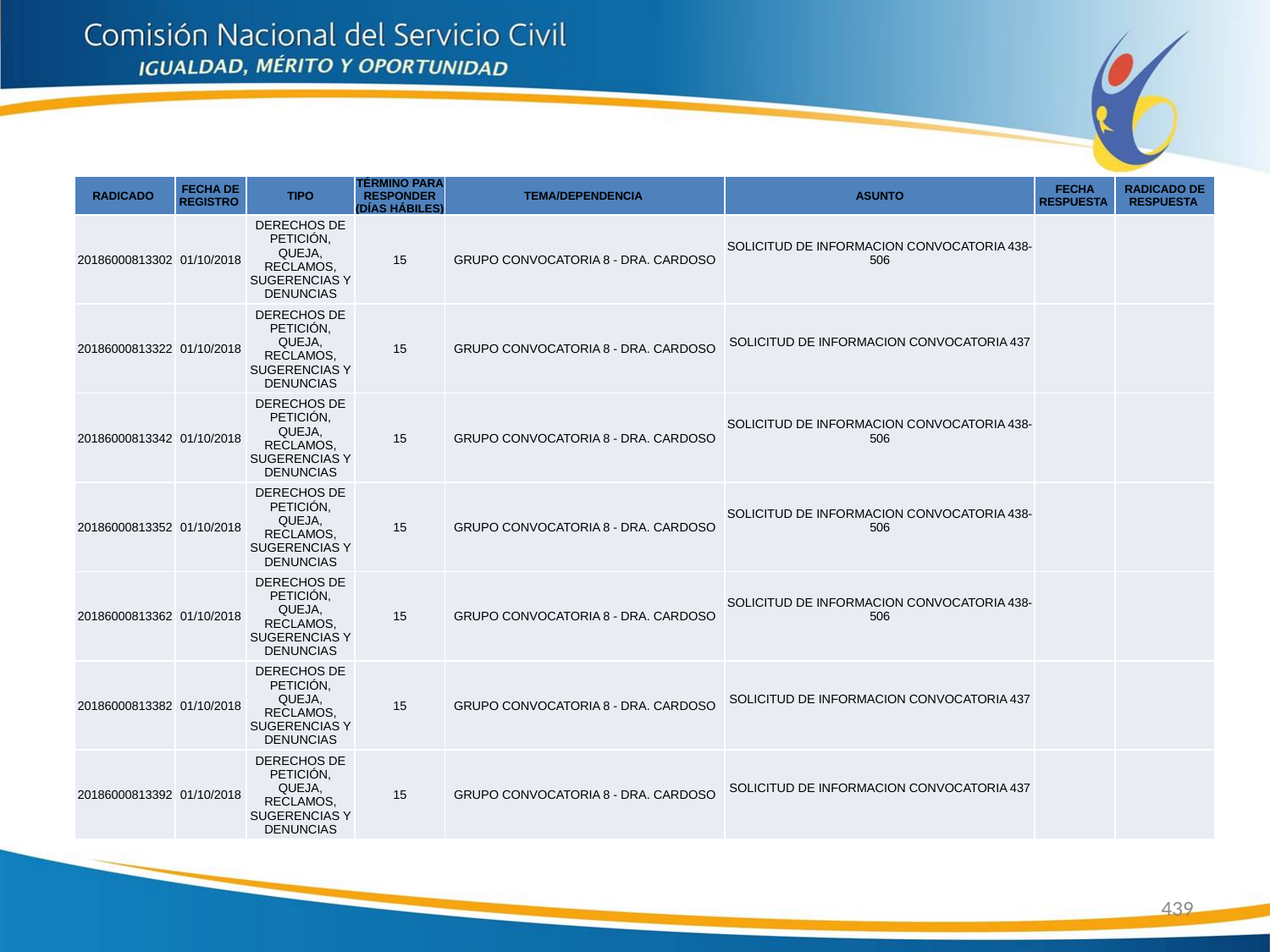

| RADICADO | FECHA DE REGISTRO | TIPO | TÉRMINO PARA RESPONDER (DÍAS HÁBILES) | TEMA/DEPENDENCIA | ASUNTO | FECHA RESPUESTA | RADICADO DE RESPUESTA |
| --- | --- | --- | --- | --- | --- | --- | --- |
| 20186000813302 | 01/10/2018 | DERECHOS DE PETICIÓN, QUEJA, RECLAMOS, SUGERENCIAS Y DENUNCIAS | 15 | GRUPO CONVOCATORIA 8 - DRA. CARDOSO | SOLICITUD DE INFORMACION CONVOCATORIA 438-506 |  |  |
| 20186000813322 | 01/10/2018 | DERECHOS DE PETICIÓN, QUEJA, RECLAMOS, SUGERENCIAS Y DENUNCIAS | 15 | GRUPO CONVOCATORIA 8 - DRA. CARDOSO | SOLICITUD DE INFORMACION CONVOCATORIA 437 |  |  |
| 20186000813342 | 01/10/2018 | DERECHOS DE PETICIÓN, QUEJA, RECLAMOS, SUGERENCIAS Y DENUNCIAS | 15 | GRUPO CONVOCATORIA 8 - DRA. CARDOSO | SOLICITUD DE INFORMACION CONVOCATORIA 438-506 |  |  |
| 20186000813352 | 01/10/2018 | DERECHOS DE PETICIÓN, QUEJA, RECLAMOS, SUGERENCIAS Y DENUNCIAS | 15 | GRUPO CONVOCATORIA 8 - DRA. CARDOSO | SOLICITUD DE INFORMACION CONVOCATORIA 438-506 |  |  |
| 20186000813362 | 01/10/2018 | DERECHOS DE PETICIÓN, QUEJA, RECLAMOS, SUGERENCIAS Y DENUNCIAS | 15 | GRUPO CONVOCATORIA 8 - DRA. CARDOSO | SOLICITUD DE INFORMACION CONVOCATORIA 438-506 |  |  |
| 20186000813382 | 01/10/2018 | DERECHOS DE PETICIÓN, QUEJA, RECLAMOS, SUGERENCIAS Y DENUNCIAS | 15 | GRUPO CONVOCATORIA 8 - DRA. CARDOSO | SOLICITUD DE INFORMACION CONVOCATORIA 437 |  |  |
| 20186000813392 | 01/10/2018 | DERECHOS DE PETICIÓN, QUEJA, RECLAMOS, SUGERENCIAS Y DENUNCIAS | 15 | GRUPO CONVOCATORIA 8 - DRA. CARDOSO | SOLICITUD DE INFORMACION CONVOCATORIA 437 |  |  |
439